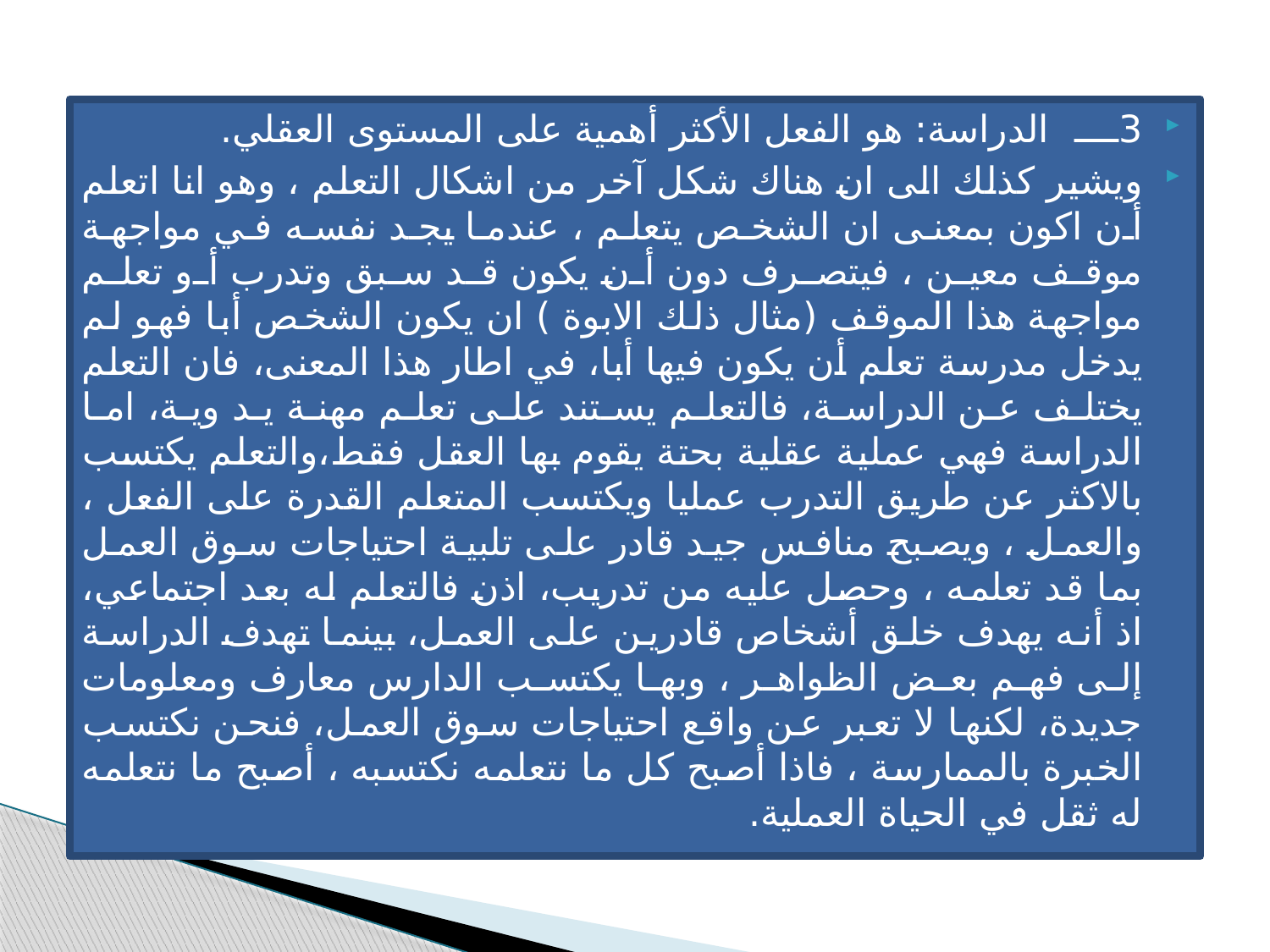

3ــــ  الدراسة: هو الفعل الأكثر أهمية على المستوى العقلي.
ويشير كذلك الى ان هناك شكل آخر من اشكال التعلم ، وهو انا اتعلم أن اكون بمعنى ان الشخص يتعلم ، عندما يجد نفسه في مواجهة موقف معين ، فيتصرف دون أن يكون قد سبق وتدرب أو تعلم مواجهة هذا الموقف (مثال ذلك الابوة ) ان يكون الشخص أبا فهو لم يدخل مدرسة تعلم أن يكون فيها أبا، في اطار هذا المعنى، فان التعلم يختلف عن الدراسة، فالتعلم يستند على تعلم مهنة يد وية، اما الدراسة فهي عملية عقلية بحتة يقوم بها العقل فقط،والتعلم يكتسب بالاكثر عن طريق التدرب عمليا ويكتسب المتعلم القدرة على الفعل ، والعمل ، ويصبح منافس جيد قادر على تلبية احتياجات سوق العمل بما قد تعلمه ، وحصل عليه من تدريب، اذن فالتعلم له بعد اجتماعي، اذ أنه يهدف خلق أشخاص قادرين على العمل، بينما تهدف الدراسة إلى فهم بعض الظواهر ، وبها يكتسب الدارس معارف ومعلومات جديدة، لكنها لا تعبر عن واقع احتياجات سوق العمل، فنحن نكتسب الخبرة بالممارسة ، فاذا أصبح كل ما نتعلمه نكتسبه ، أصبح ما نتعلمه له ثقل في الحياة العملية.